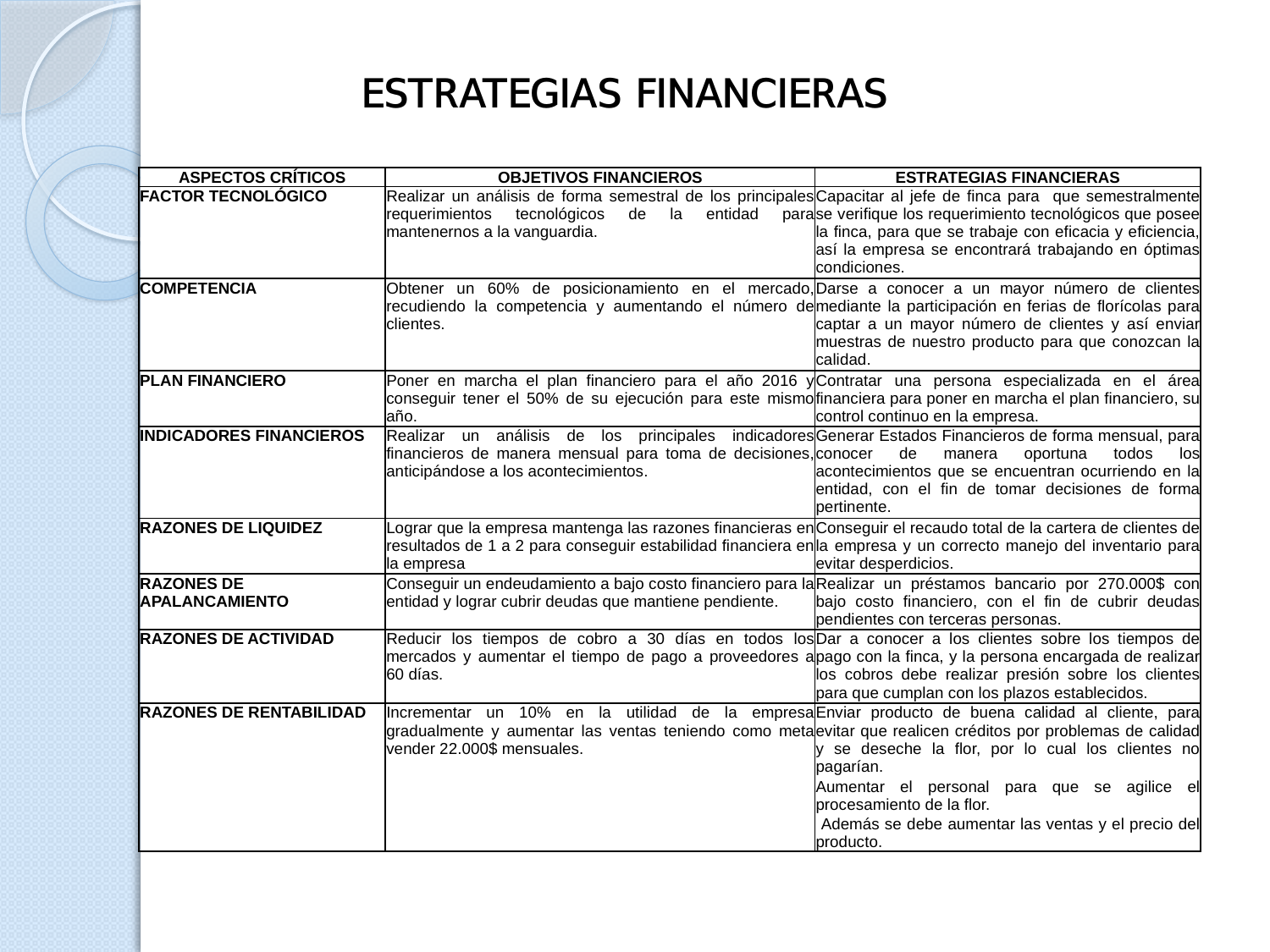

ESTRATEGIAS FINANCIERAS
| ASPECTOS CRÍTICOS | OBJETIVOS FINANCIEROS | ESTRATEGIAS FINANCIERAS |
| --- | --- | --- |
| FACTOR TECNOLÓGICO | Realizar un análisis de forma semestral de los principales requerimientos tecnológicos de la entidad para mantenernos a la vanguardia. | Capacitar al jefe de finca para que semestralmente se verifique los requerimiento tecnológicos que posee la finca, para que se trabaje con eficacia y eficiencia, así la empresa se encontrará trabajando en óptimas condiciones. |
| COMPETENCIA | Obtener un 60% de posicionamiento en el mercado, recudiendo la competencia y aumentando el número de clientes. | Darse a conocer a un mayor número de clientes mediante la participación en ferias de florícolas para captar a un mayor número de clientes y así enviar muestras de nuestro producto para que conozcan la calidad. |
| PLAN FINANCIERO | Poner en marcha el plan financiero para el año 2016 y conseguir tener el 50% de su ejecución para este mismo año. | Contratar una persona especializada en el área financiera para poner en marcha el plan financiero, su control continuo en la empresa. |
| INDICADORES FINANCIEROS | Realizar un análisis de los principales indicadores financieros de manera mensual para toma de decisiones, anticipándose a los acontecimientos. | Generar Estados Financieros de forma mensual, para conocer de manera oportuna todos los acontecimientos que se encuentran ocurriendo en la entidad, con el fin de tomar decisiones de forma pertinente. |
| RAZONES DE LIQUIDEZ | Lograr que la empresa mantenga las razones financieras en resultados de 1 a 2 para conseguir estabilidad financiera en la empresa | Conseguir el recaudo total de la cartera de clientes de la empresa y un correcto manejo del inventario para evitar desperdicios. |
| RAZONES DE APALANCAMIENTO | Conseguir un endeudamiento a bajo costo financiero para la entidad y lograr cubrir deudas que mantiene pendiente. | Realizar un préstamos bancario por 270.000$ con bajo costo financiero, con el fin de cubrir deudas pendientes con terceras personas. |
| RAZONES DE ACTIVIDAD | Reducir los tiempos de cobro a 30 días en todos los mercados y aumentar el tiempo de pago a proveedores a 60 días. | Dar a conocer a los clientes sobre los tiempos de pago con la finca, y la persona encargada de realizar los cobros debe realizar presión sobre los clientes para que cumplan con los plazos establecidos. |
| RAZONES DE RENTABILIDAD | Incrementar un 10% en la utilidad de la empresa gradualmente y aumentar las ventas teniendo como meta vender 22.000$ mensuales. | Enviar producto de buena calidad al cliente, para evitar que realicen créditos por problemas de calidad y se deseche la flor, por lo cual los clientes no pagarían. |
|  |  | Aumentar el personal para que se agilice el procesamiento de la flor. |
|  |  | Además se debe aumentar las ventas y el precio del producto. |